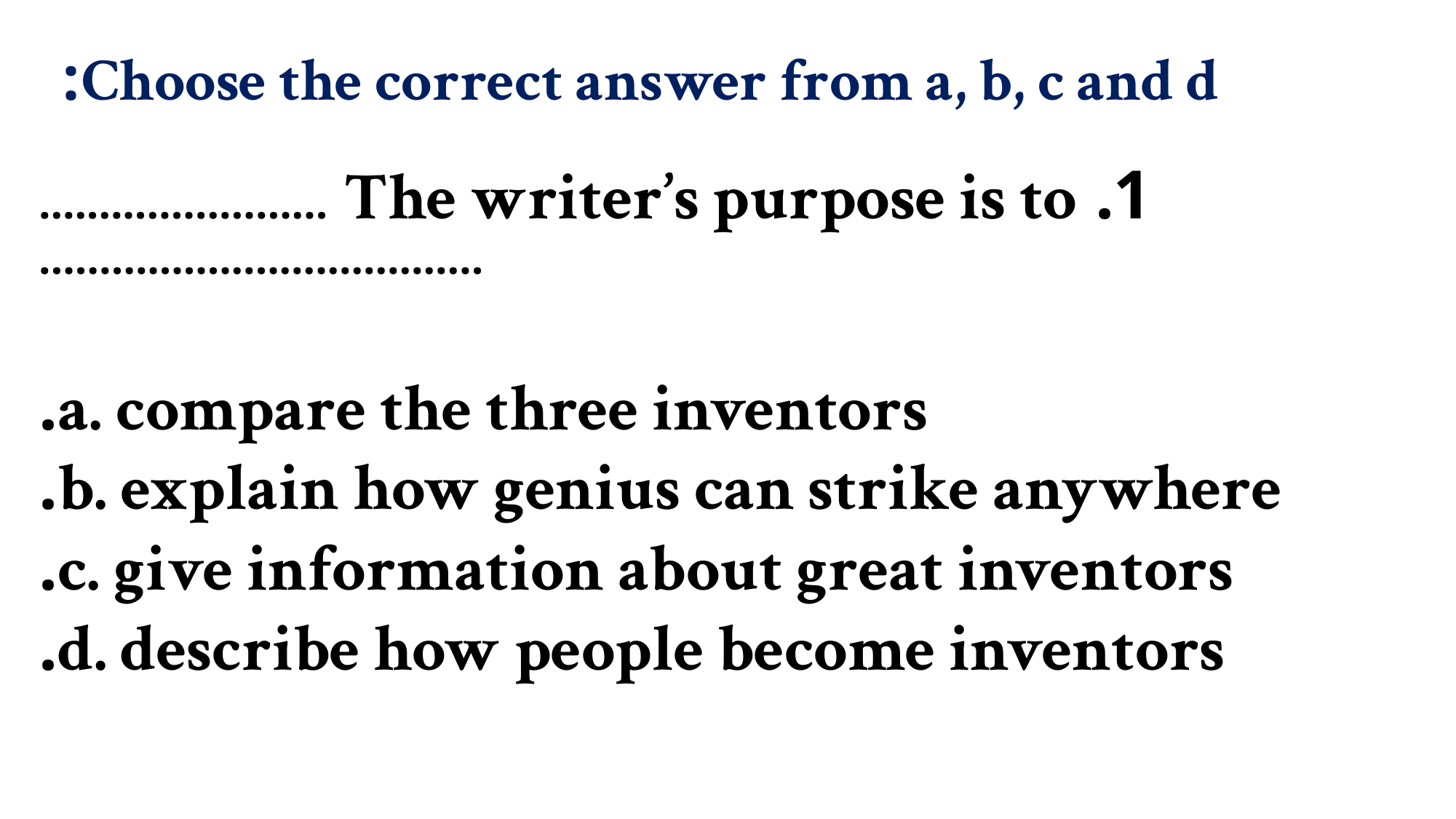

Choose the correct answer from a, b, c and d:
1. The writer’s purpose is to …………….........….........................………

a. compare the three inventors.
b. explain how genius can strike anywhere.
c. give information about great inventors.
d. describe how people become inventors.